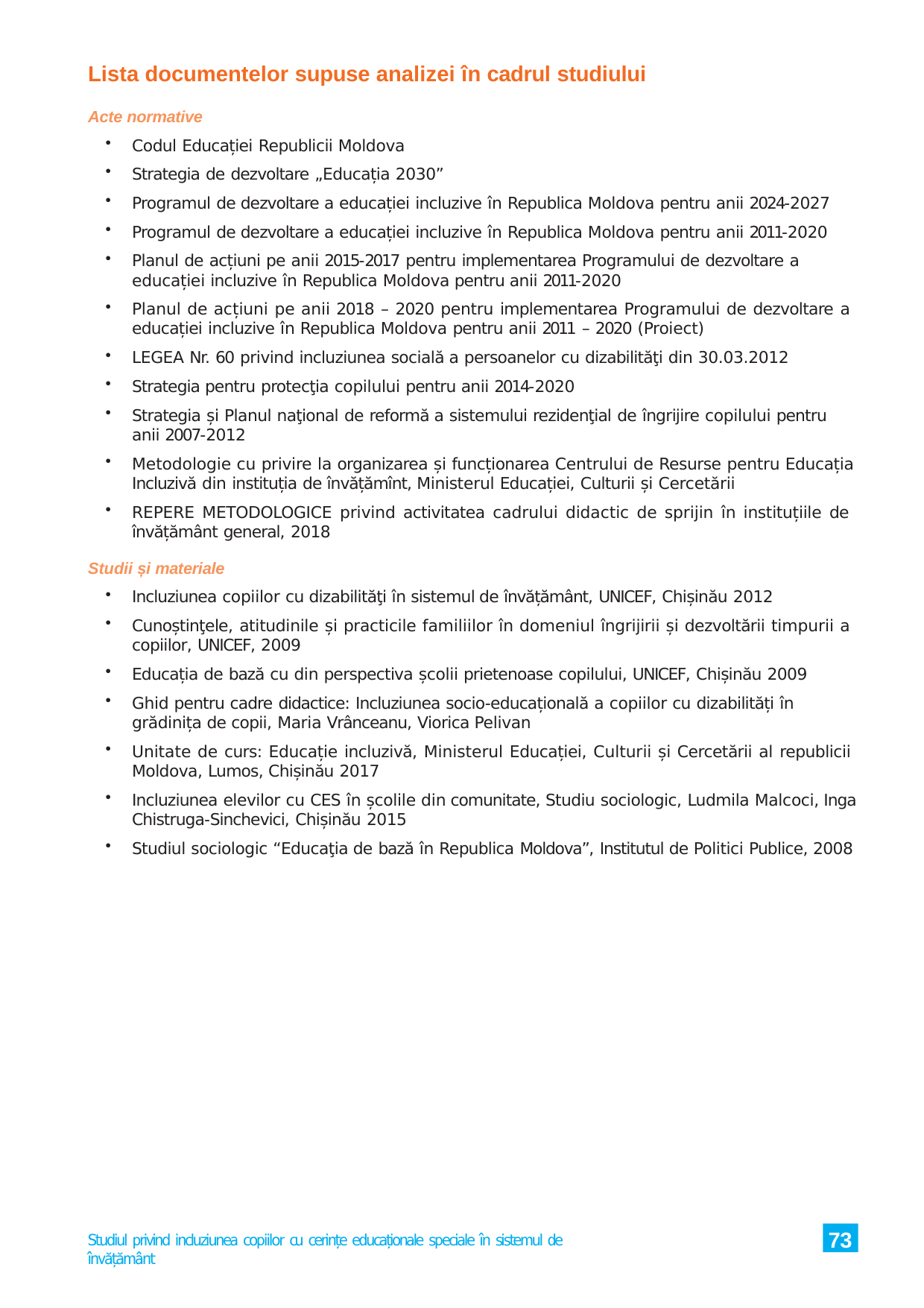

Lista documentelor supuse analizei în cadrul studiului
Acte normative
Codul Educației Republicii Moldova
Strategia de dezvoltare „Educația 2030”
Programul de dezvoltare a educației incluzive în Republica Moldova pentru anii 2024-2027
Programul de dezvoltare a educației incluzive în Republica Moldova pentru anii 2011-2020
Planul de acțiuni pe anii 2015-2017 pentru implementarea Programului de dezvoltare a educației incluzive în Republica Moldova pentru anii 2011-2020
Planul de acțiuni pe anii 2018 – 2020 pentru implementarea Programului de dezvoltare a educației incluzive în Republica Moldova pentru anii 2011 – 2020 (Proiect)
LEGEA Nr. 60 privind incluziunea socială a persoanelor cu dizabilităţi din 30.03.2012
Strategia pentru protecţia copilului pentru anii 2014-2020
Strategia și Planul naţional de reformă a sistemului rezidenţial de îngrijire copilului pentru anii 2007-2012
Metodologie cu privire la organizarea și funcționarea Centrului de Resurse pentru Educația Incluzivă din instituția de învățămînt, Ministerul Educației, Culturii și Cercetării
REPERE METODOLOGICE privind activitatea cadrului didactic de sprijin în instituțiile de învățământ general, 2018
Studii și materiale
Incluziunea copiilor cu dizabilităţi în sistemul de învățământ, UNICEF, Chișinău 2012
Cunoștinţele, atitudinile și practicile familiilor în domeniul îngrijirii și dezvoltării timpurii a copiilor, UNICEF, 2009
Educația de bază cu din perspectiva școlii prietenoase copilului, UNICEF, Chișinău 2009
Ghid pentru cadre didactice: Incluziunea socio-educațională a copiilor cu dizabilități în grădinița de copii, Maria Vrânceanu, Viorica Pelivan
Unitate de curs: Educație incluzivă, Ministerul Educației, Culturii și Cercetării al republicii Moldova, Lumos, Chișinău 2017
Incluziunea elevilor cu CES în școlile din comunitate, Studiu sociologic, Ludmila Malcoci, Inga Chistruga-Sinchevici, Chișinău 2015
Studiul sociologic “Educaţia de bază în Republica Moldova”, Institutul de Politici Publice, 2008
73
Studiul privind incluziunea copiilor cu cerințe educaționale speciale în sistemul de învățământ